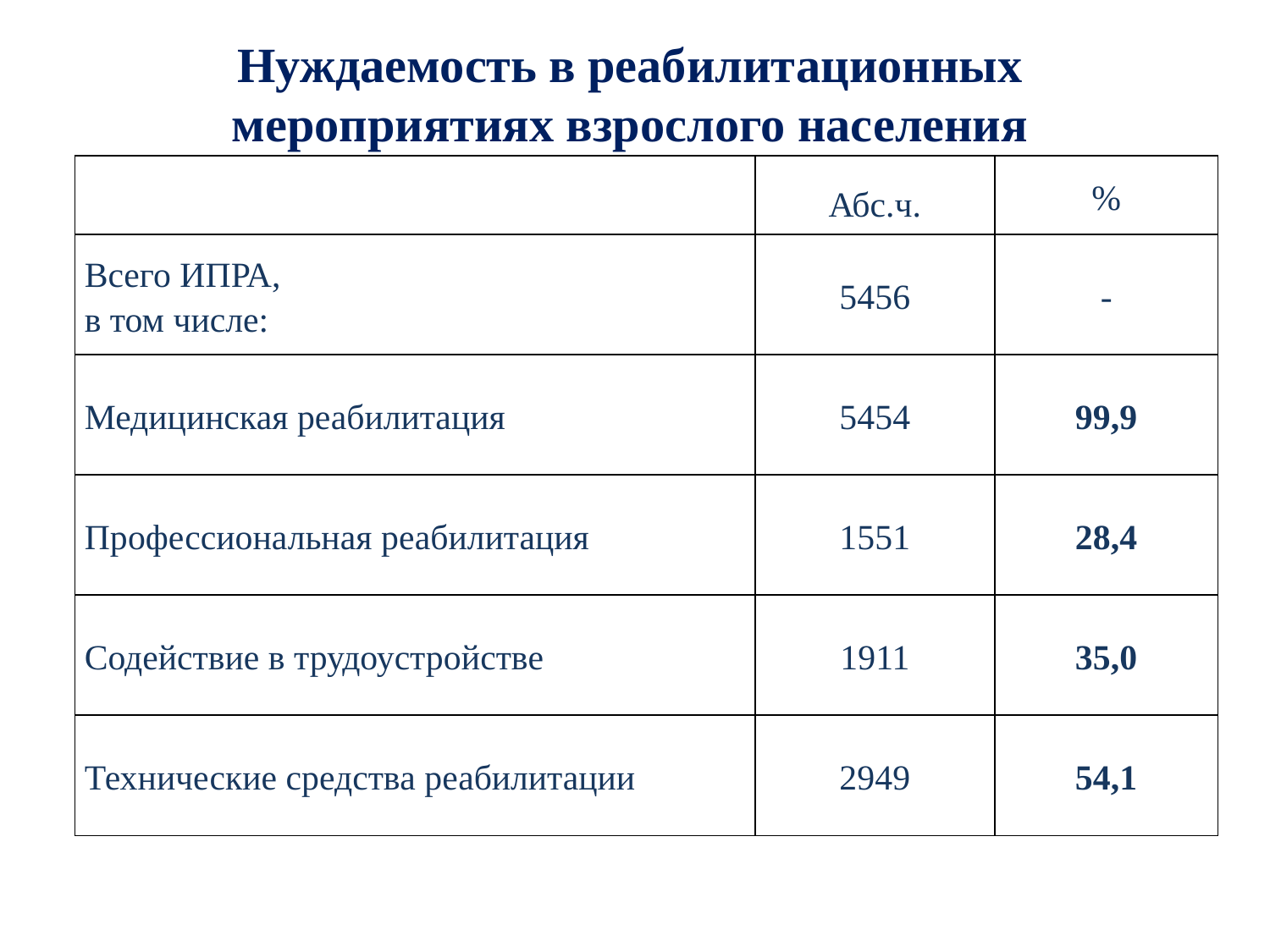

# Нуждаемость в реабилитационных мероприятиях взрослого населения
|  | Абс.ч. | % |
| --- | --- | --- |
| Всего ИПРА, в том числе: | 5456 | - |
| Медицинская реабилитация | 5454 | 99,9 |
| Профессиональная реабилитация | 1551 | 28,4 |
| Содействие в трудоустройстве | 1911 | 35,0 |
| Технические средства реабилитации | 2949 | 54,1 |